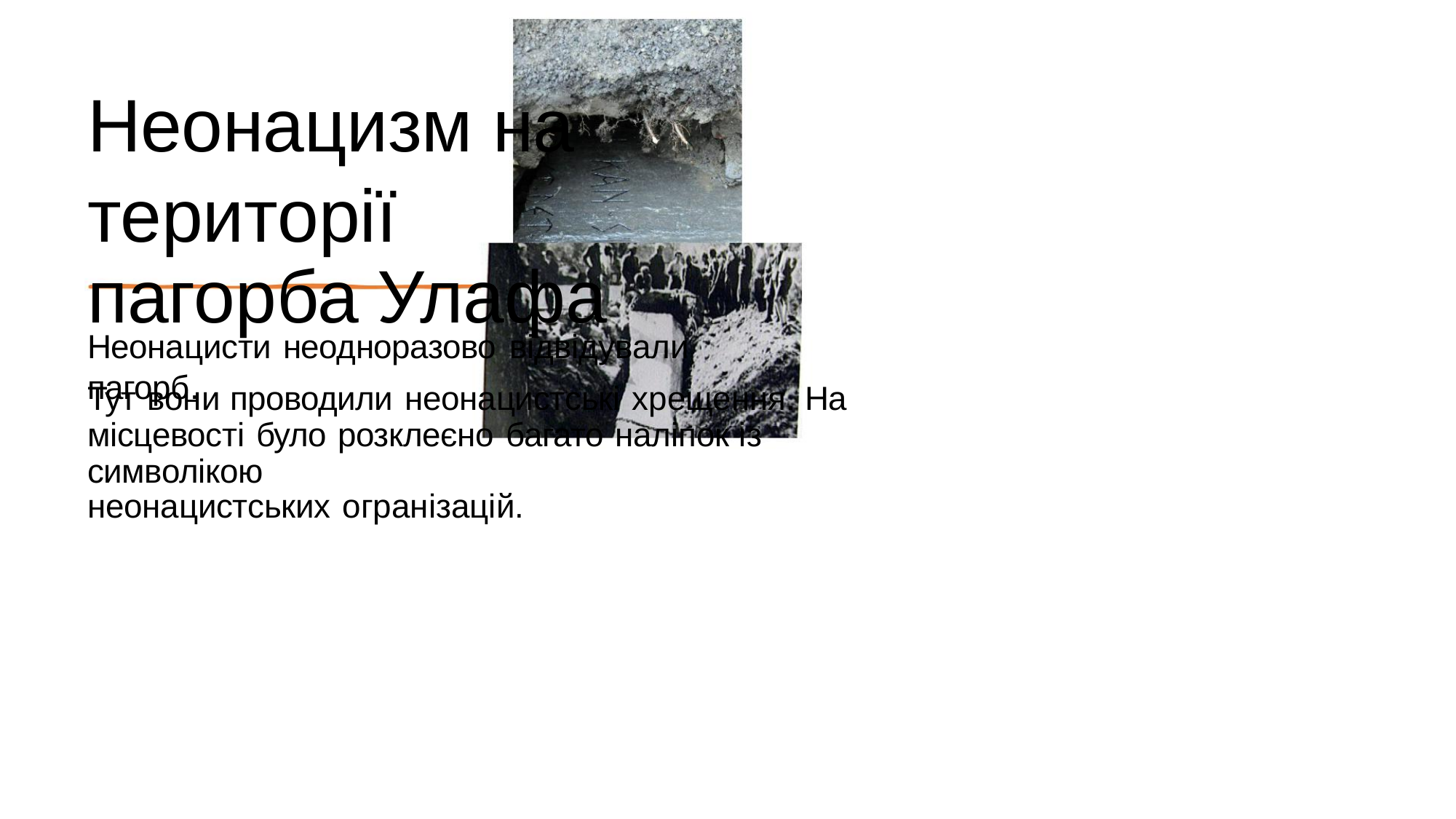

Неонацизм на території
пагорба Улафа
Неонацисти неодноразово відвідували пагорб.
Тут вони проводили неонацистські хрещення. На
місцевості було розклеєно багато наліпок із символікою
неонацистських огранізацій.